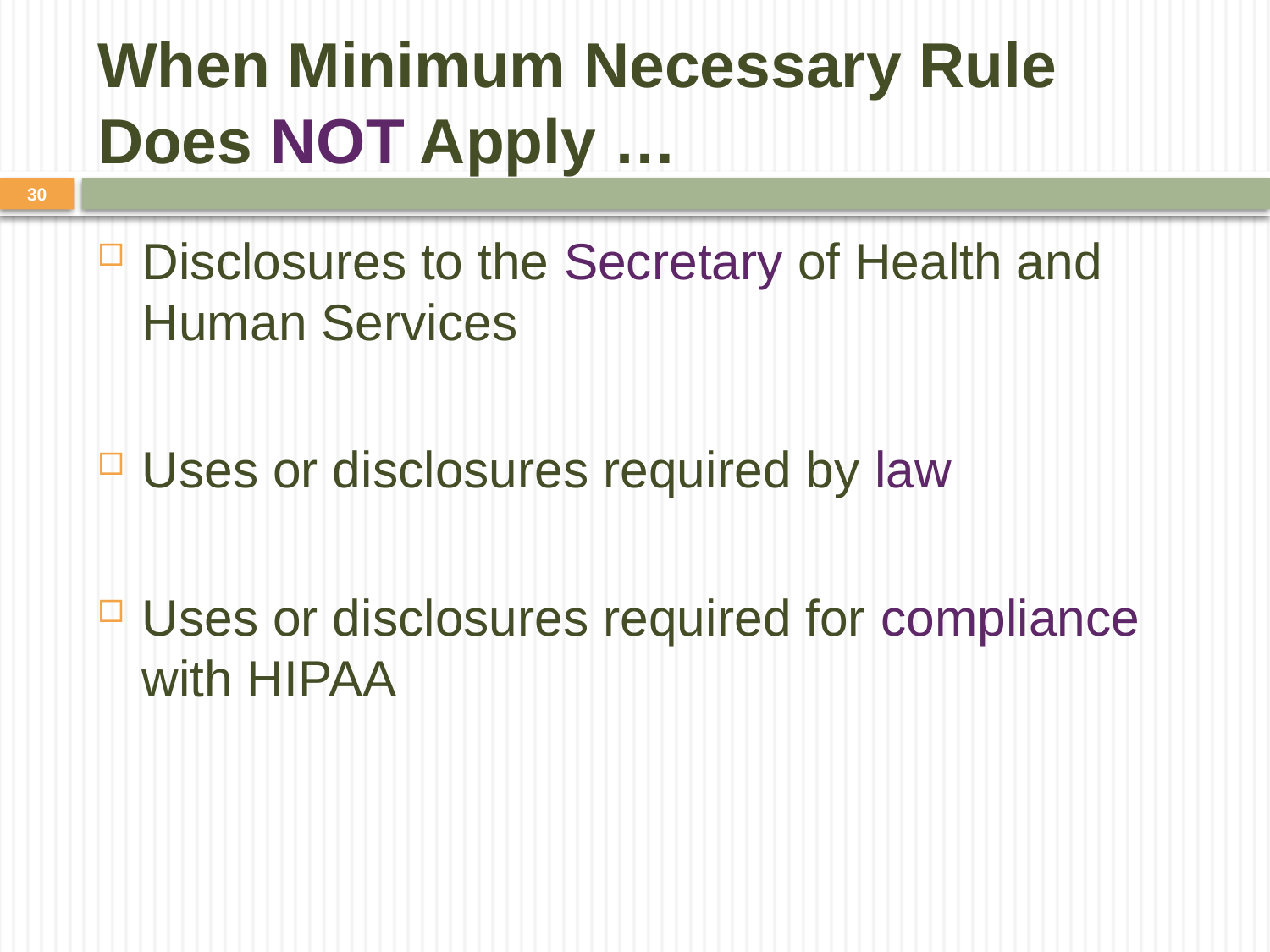

# When Minimum Necessary Rule Does NOT Apply …
30
Disclosures to the Secretary of Health and Human Services

Uses or disclosures required by law

Uses or disclosures required for compliance with HIPAA